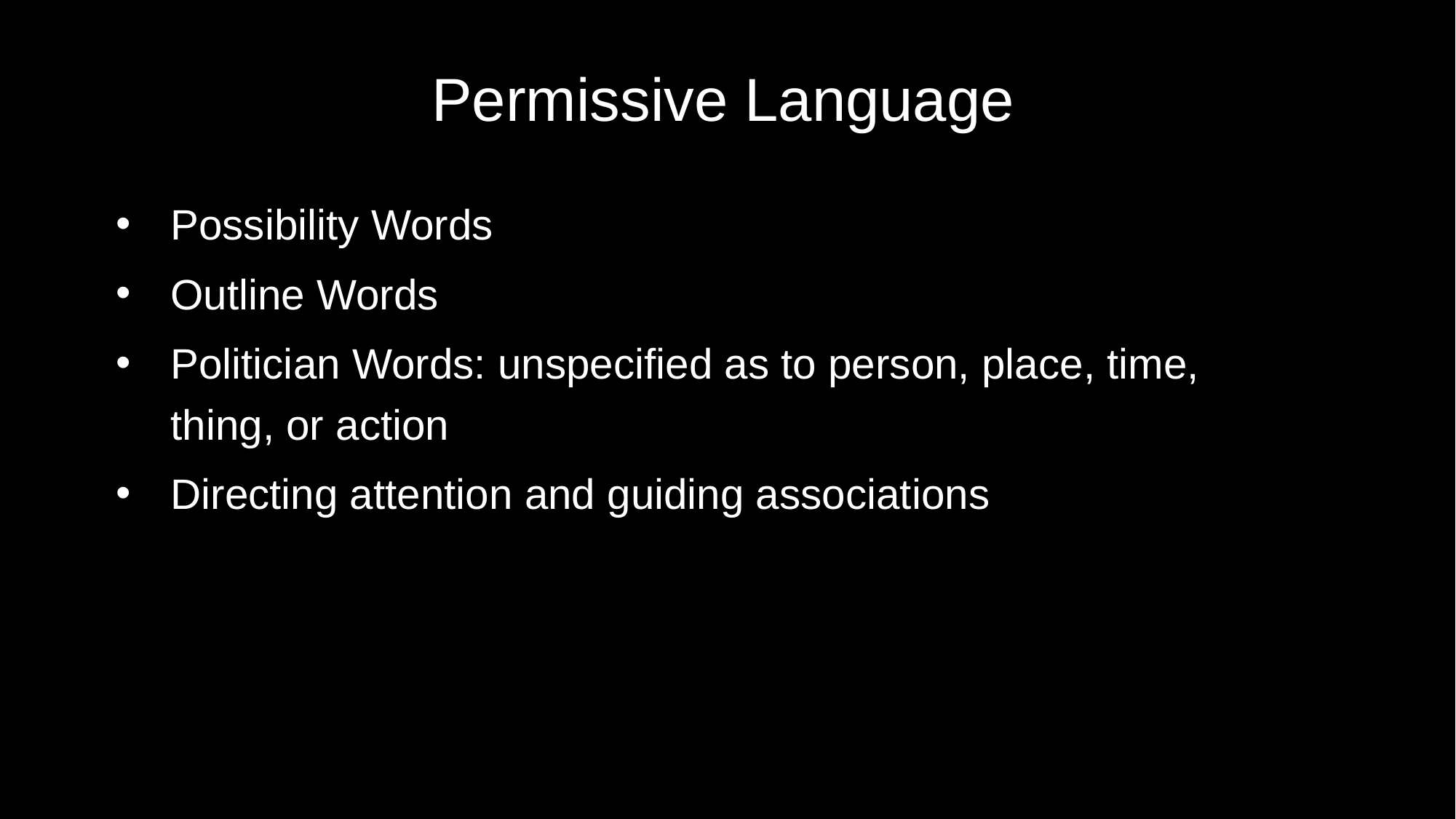

# Permissive Language
Possibility Words
Outline Words
Politician Words: unspecified as to person, place, time, thing, or action
Directing attention and guiding associations